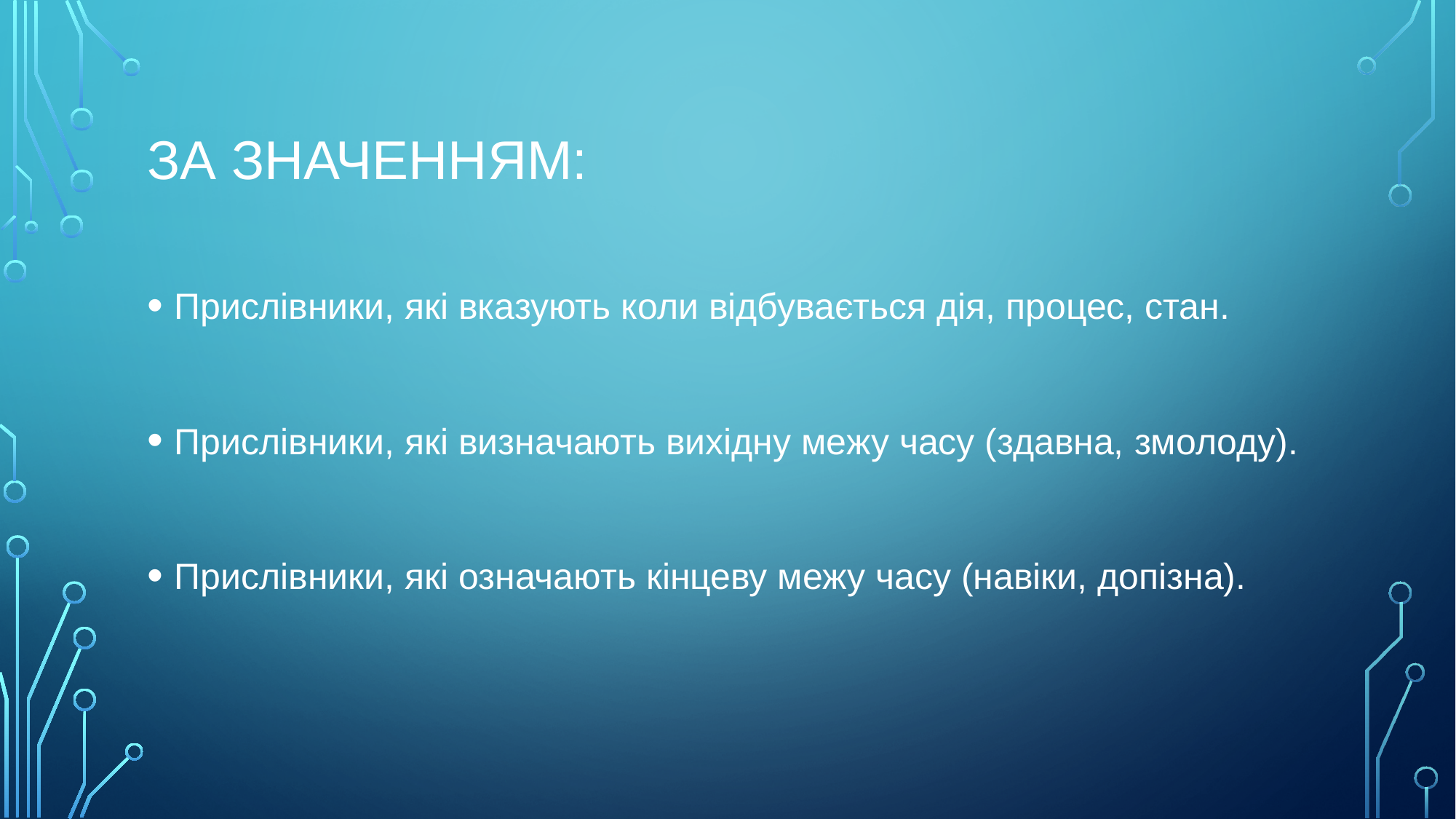

# За значенням:
Прислівники, які вказують коли відбувається дія, процес, стан.

Прислівники, які визначають вихідну межу часу (здавна, змолоду).

Прислівники, які означають кінцеву межу часу (навіки, допізна).